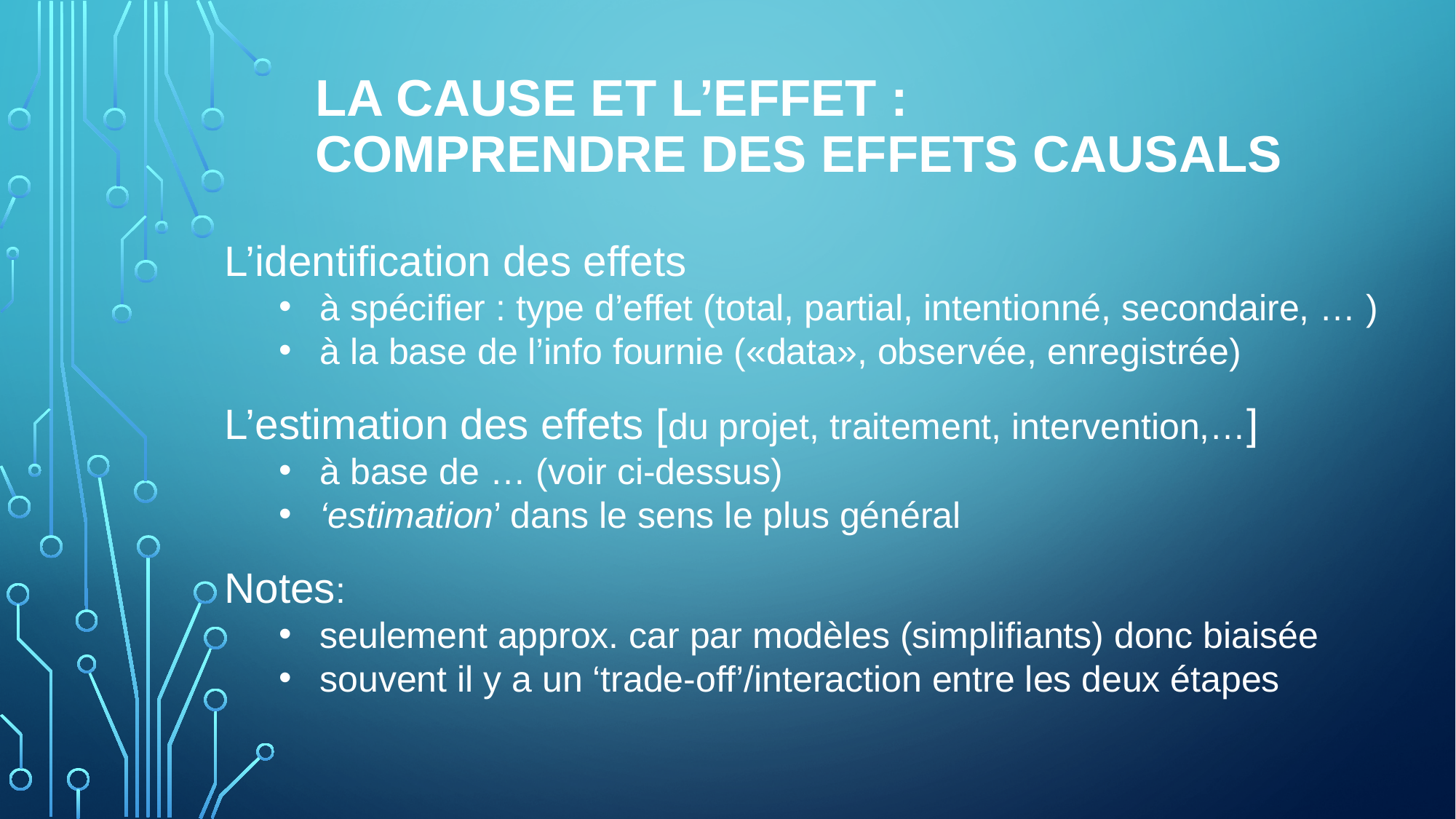

# La Cause et L’Effet : comprendre des effets causals
L’identification des effets
à spécifier : type d’effet (total, partial, intentionné, secondaire, … )
à la base de l’info fournie («data», observée, enregistrée)

L’estimation des effets [du projet, traitement, intervention,…]
à base de … (voir ci-dessus)
‘estimation’ dans le sens le plus général

Notes:
seulement approx. car par modèles (simplifiants) donc biaisée
souvent il y a un ‘trade-off’/interaction entre les deux étapes